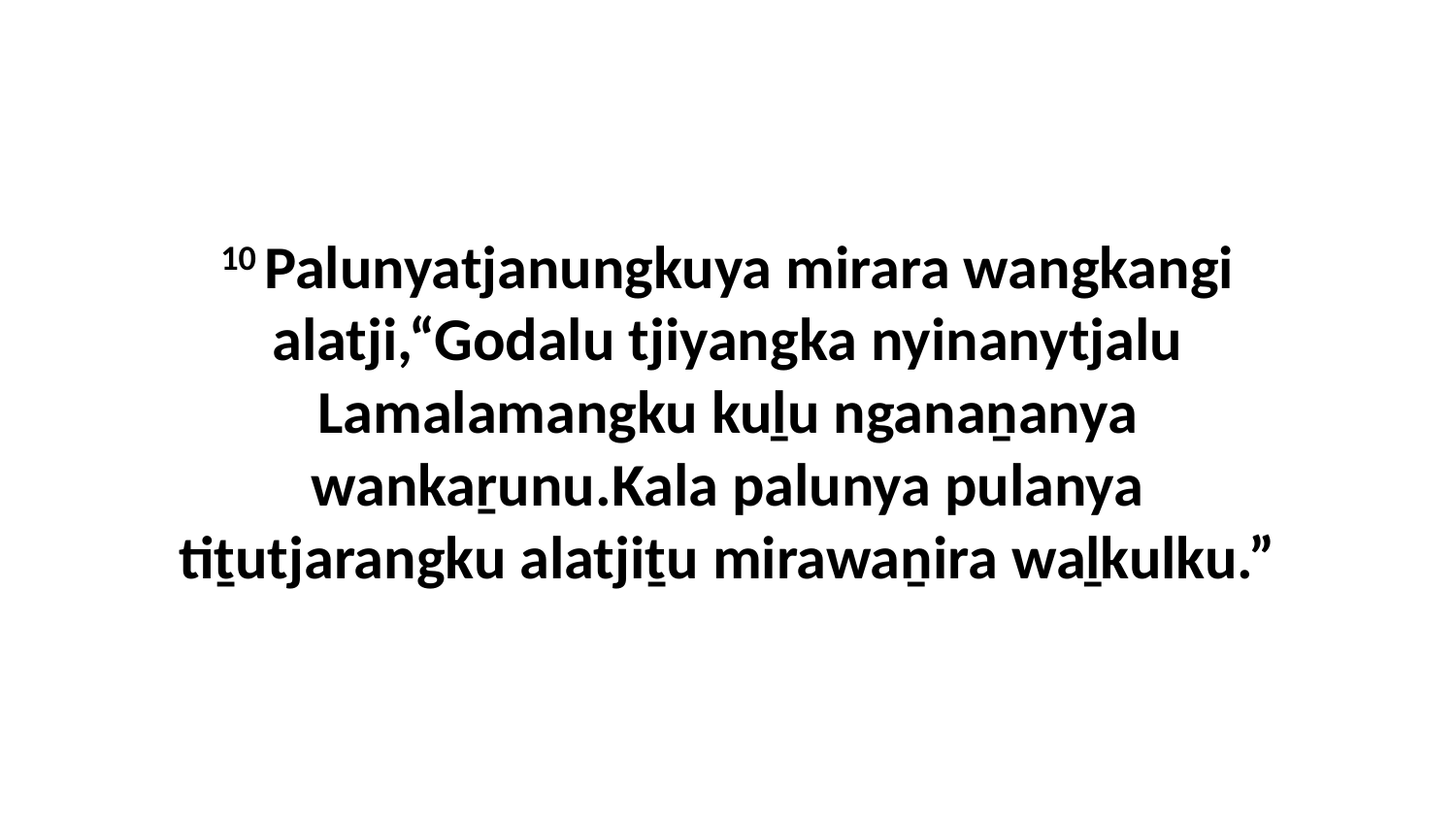

10 Palunyatjanungkuya mirara wangkangi alatji,“Godalu tjiyangka nyinanytjalu Lamalamangku kuḻu nganaṉanya wankaṟunu.Kala palunya pulanya tiṯutjarangku alatjiṯu mirawaṉira waḻkulku.”